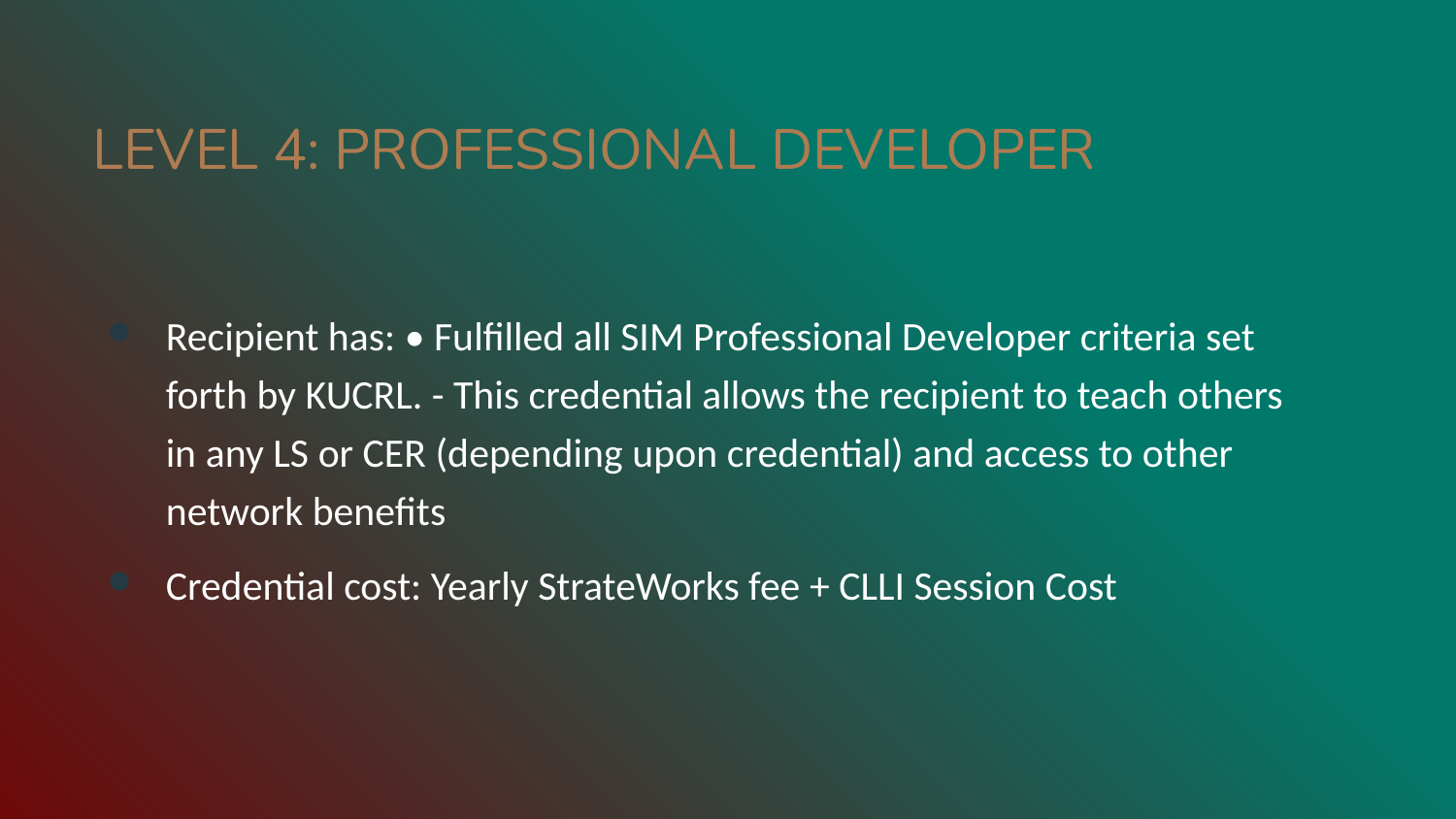

# LEVEL 4: PROFESSIONAL DEVELOPER
Recipient has: • Fulfilled all SIM Professional Developer criteria set forth by KUCRL. - This credential allows the recipient to teach others in any LS or CER (depending upon credential) and access to other network benefits
Credential cost: Yearly StrateWorks fee + CLLI Session Cost